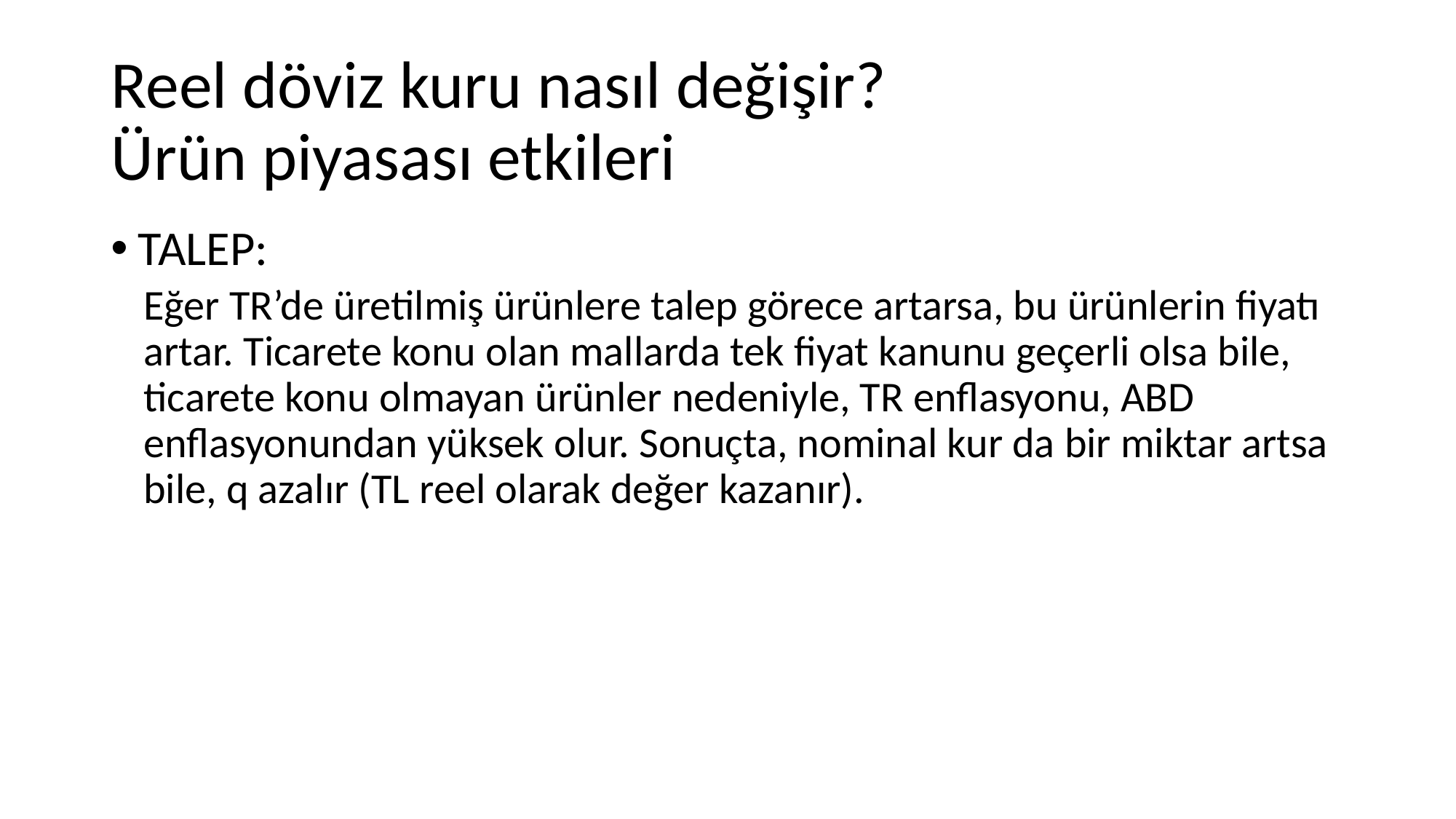

# Reel döviz kuru nasıl değişir? Ürün piyasası etkileri
TALEP:
Eğer TR’de üretilmiş ürünlere talep görece artarsa, bu ürünlerin fiyatı artar. Ticarete konu olan mallarda tek fiyat kanunu geçerli olsa bile, ticarete konu olmayan ürünler nedeniyle, TR enflasyonu, ABD enflasyonundan yüksek olur. Sonuçta, nominal kur da bir miktar artsa bile, q azalır (TL reel olarak değer kazanır).